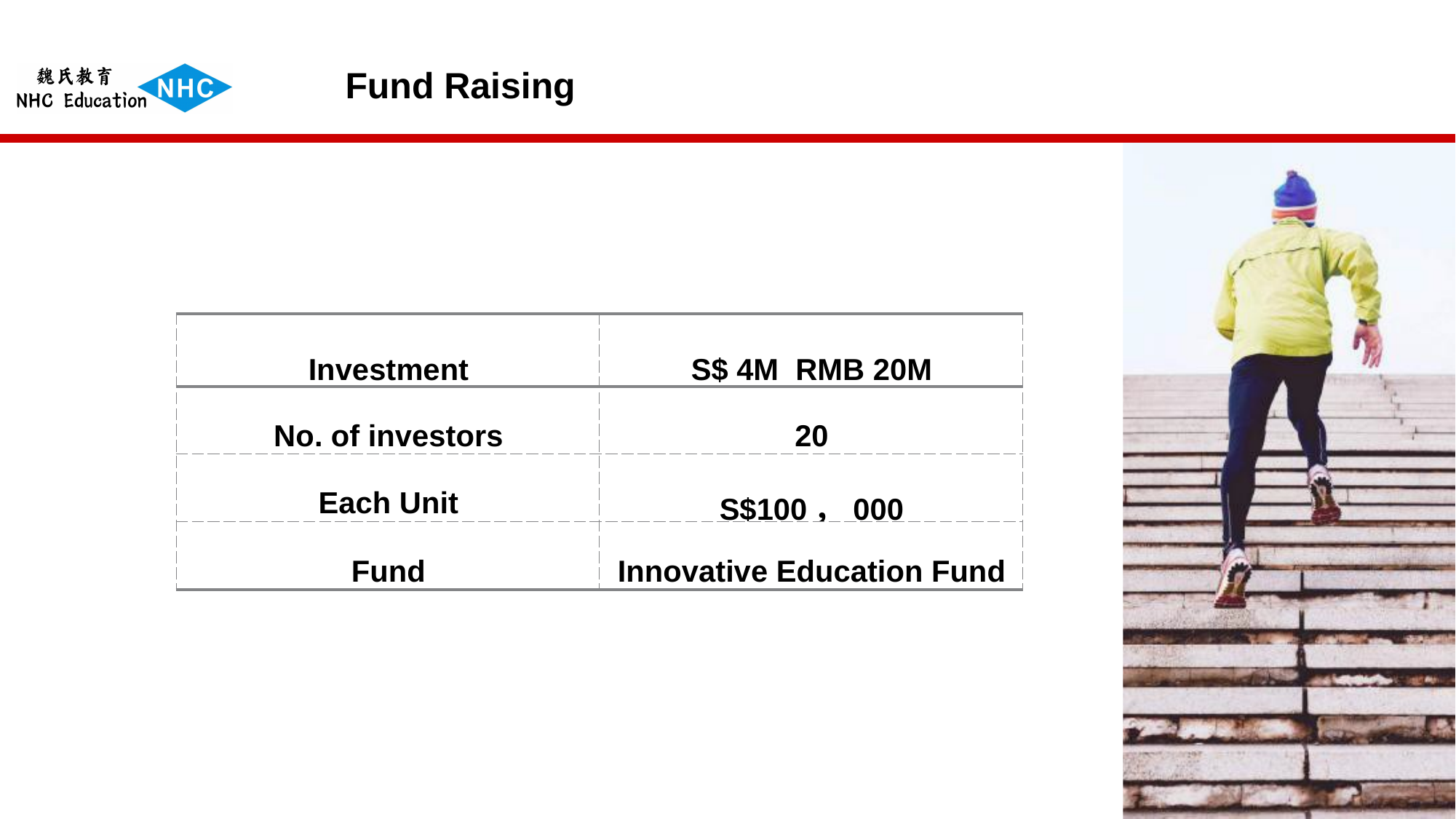

Fund Raising

| Investment | S$ 4M RMB 20M |
| --- | --- |
| No. of investors | 20 |
| Each Unit | S$100，000 |
| Fund | Innovative Education Fund |
15